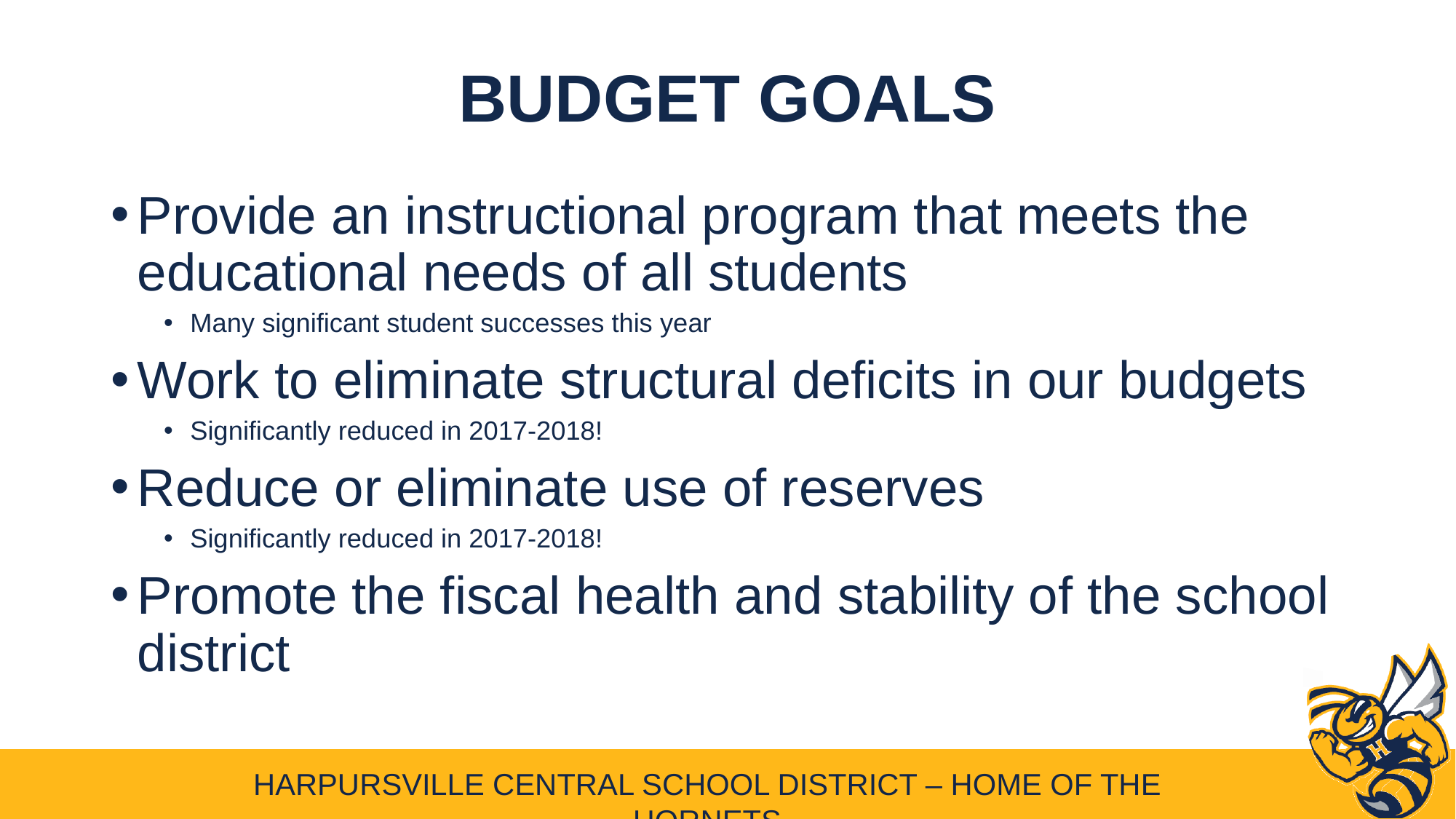

# Budget goals
Provide an instructional program that meets the educational needs of all students
Many significant student successes this year
Work to eliminate structural deficits in our budgets
Significantly reduced in 2017-2018!
Reduce or eliminate use of reserves
Significantly reduced in 2017-2018!
Promote the fiscal health and stability of the school district